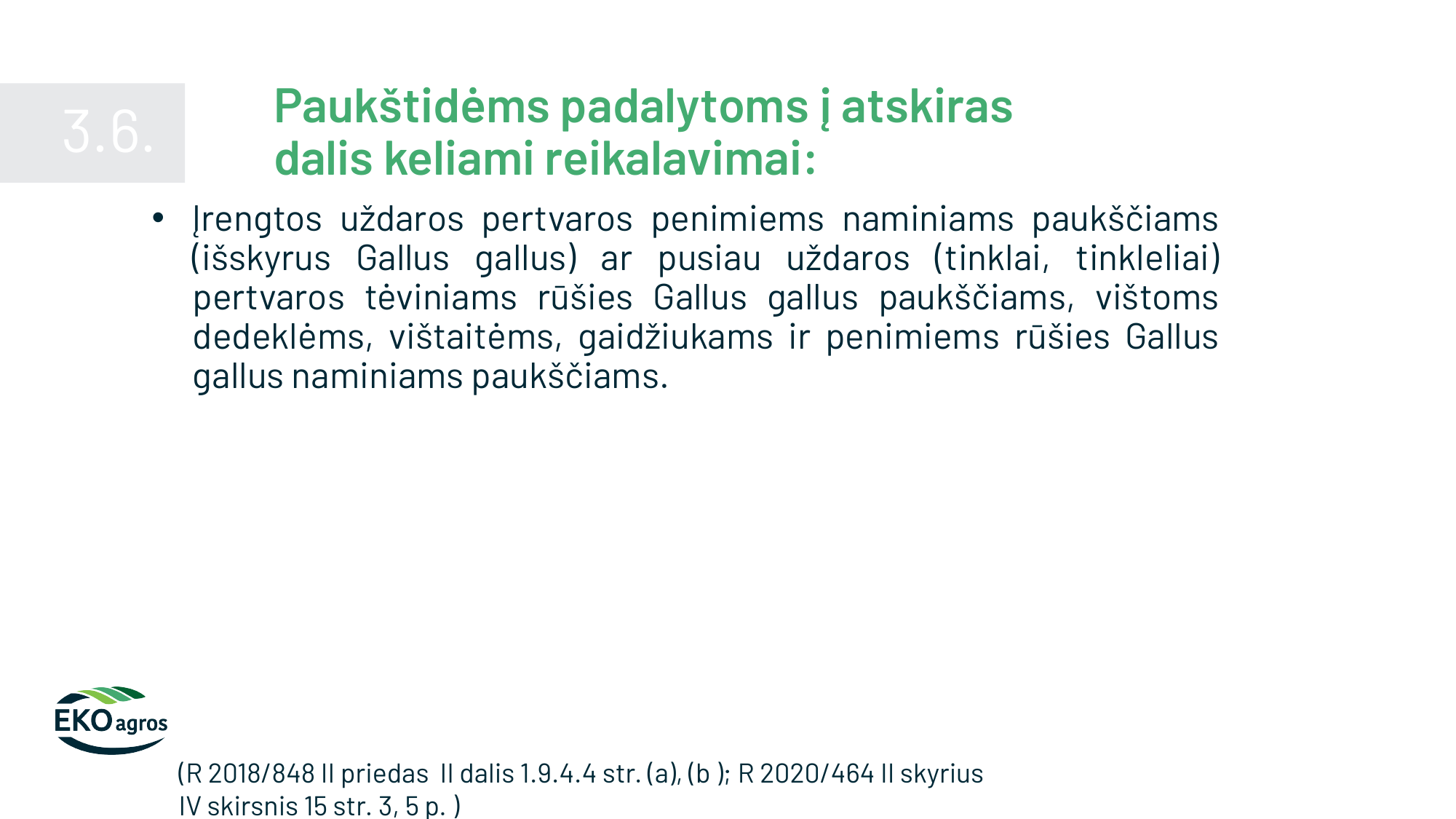

Paukštidėms padalytoms į atskiras dalis keliami reikalavimai:
3.6.
Įrengtos uždaros pertvaros penimiems naminiams paukščiams (išskyrus Gallus gallus) ar pusiau uždaros (tinklai, tinkleliai) pertvaros tėviniams rūšies Gallus gallus paukščiams, vištoms dedeklėms, vištaitėms, gaidžiukams ir penimiems rūšies Gallus gallus naminiams paukščiams.
(R 2018/848 II priedas  II dalis 1.9.4.4 str. (a), (b ); R 2020/464 II skyrius IV skirsnis 15 str. 3, 5 p. )